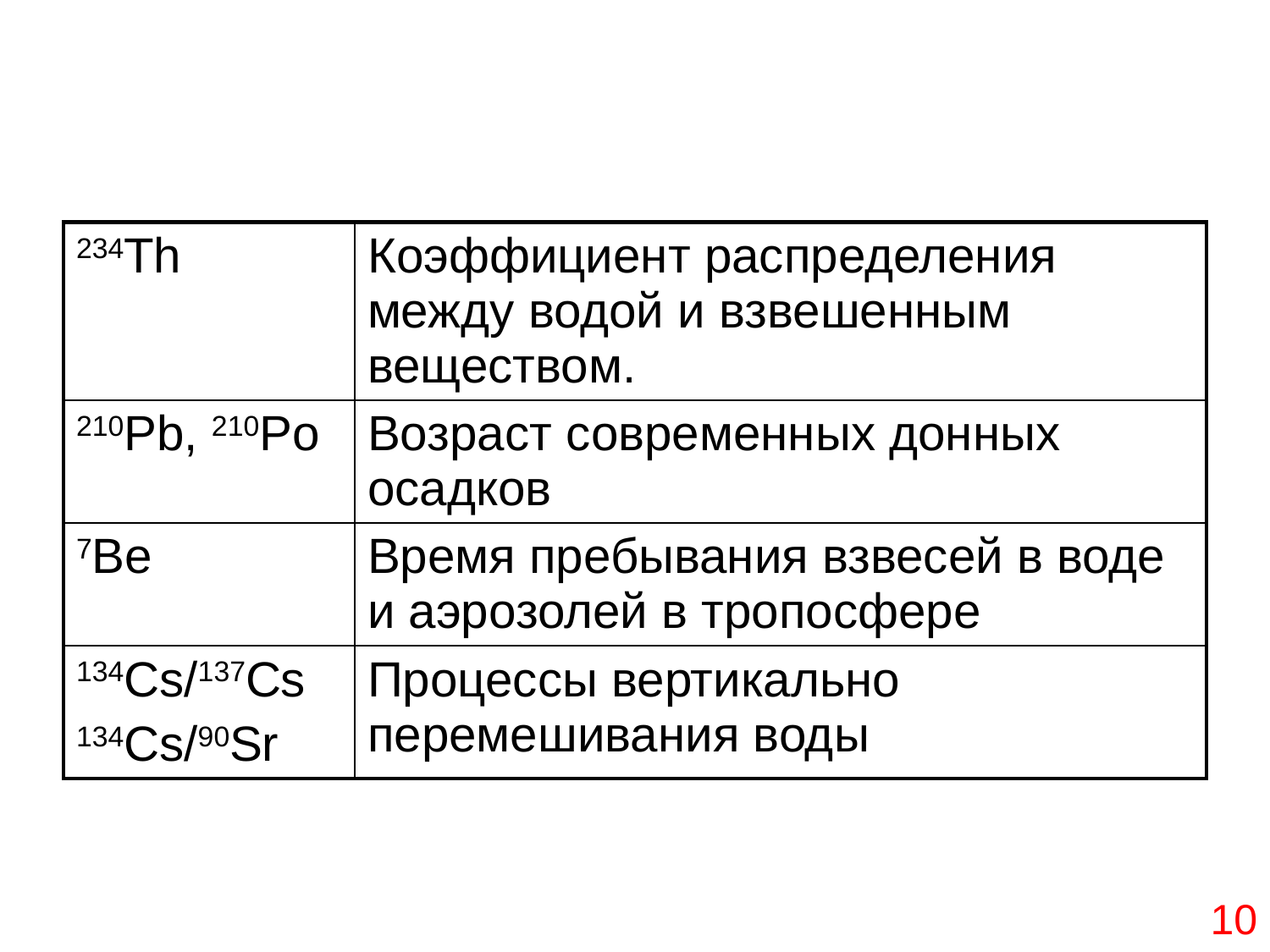

| 234Th | Коэффициент распределения между водой и взвешенным веществом. |
| --- | --- |
| 210Pb, 210Po | Возраст современных донных осадков |
| 7Be | Время пребывания взвесей в воде и аэрозолей в тропосфере |
| 134Cs/137Cs 134Cs/90Sr | Процессы вертикально перемешивания воды |
10